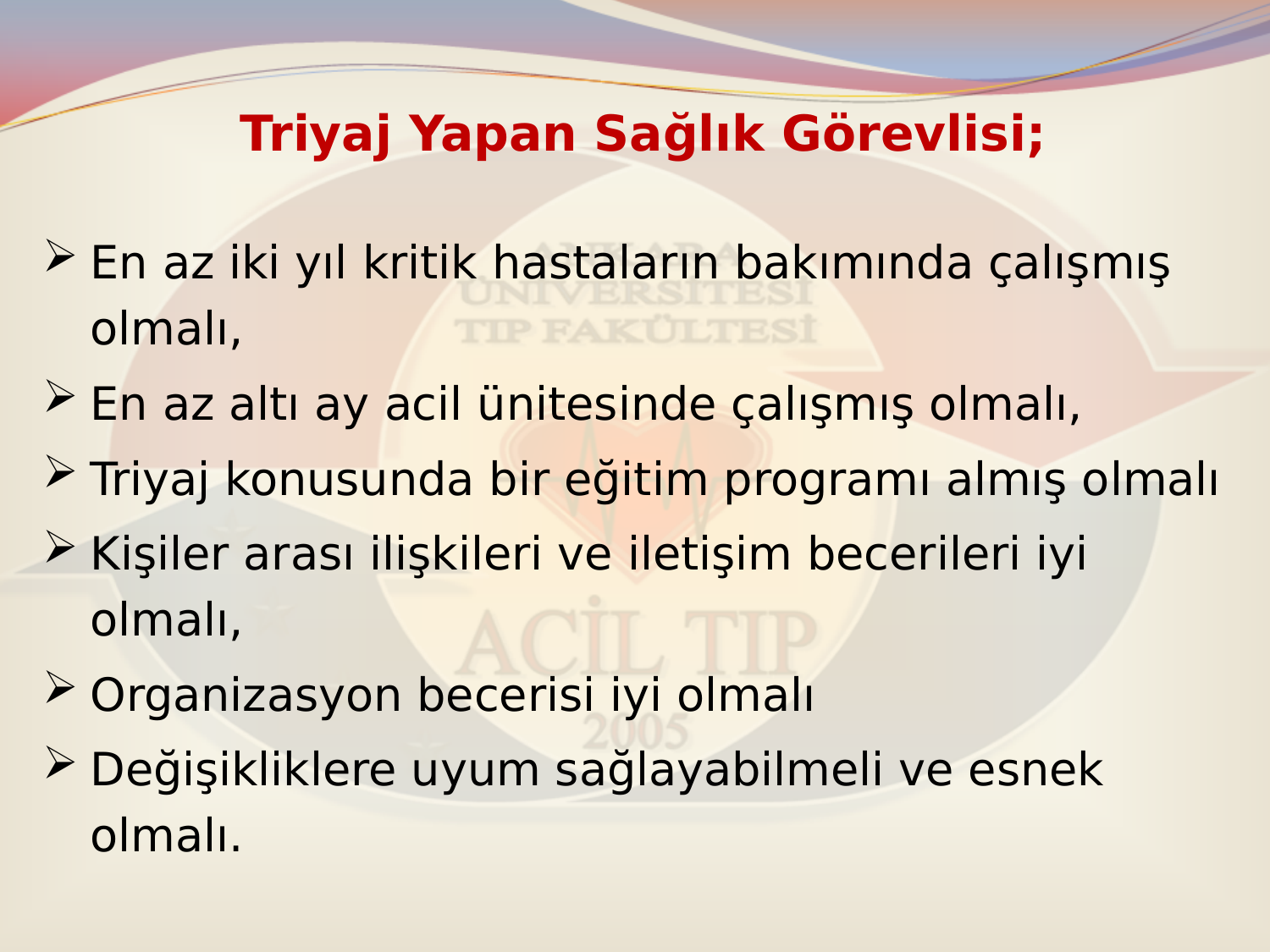

# Triyaj Yapan Sağlık Görevlisi;
En az iki yıl kritik hastaların bakımında çalışmış olmalı,
En az altı ay acil ünitesinde çalışmış olmalı,
Triyaj konusunda bir eğitim programı almış olmalı
Kişiler arası ilişkileri ve iletişim becerileri iyi olmalı,
Organizasyon becerisi iyi olmalı
Değişikliklere uyum sağlayabilmeli ve esnek olmalı.